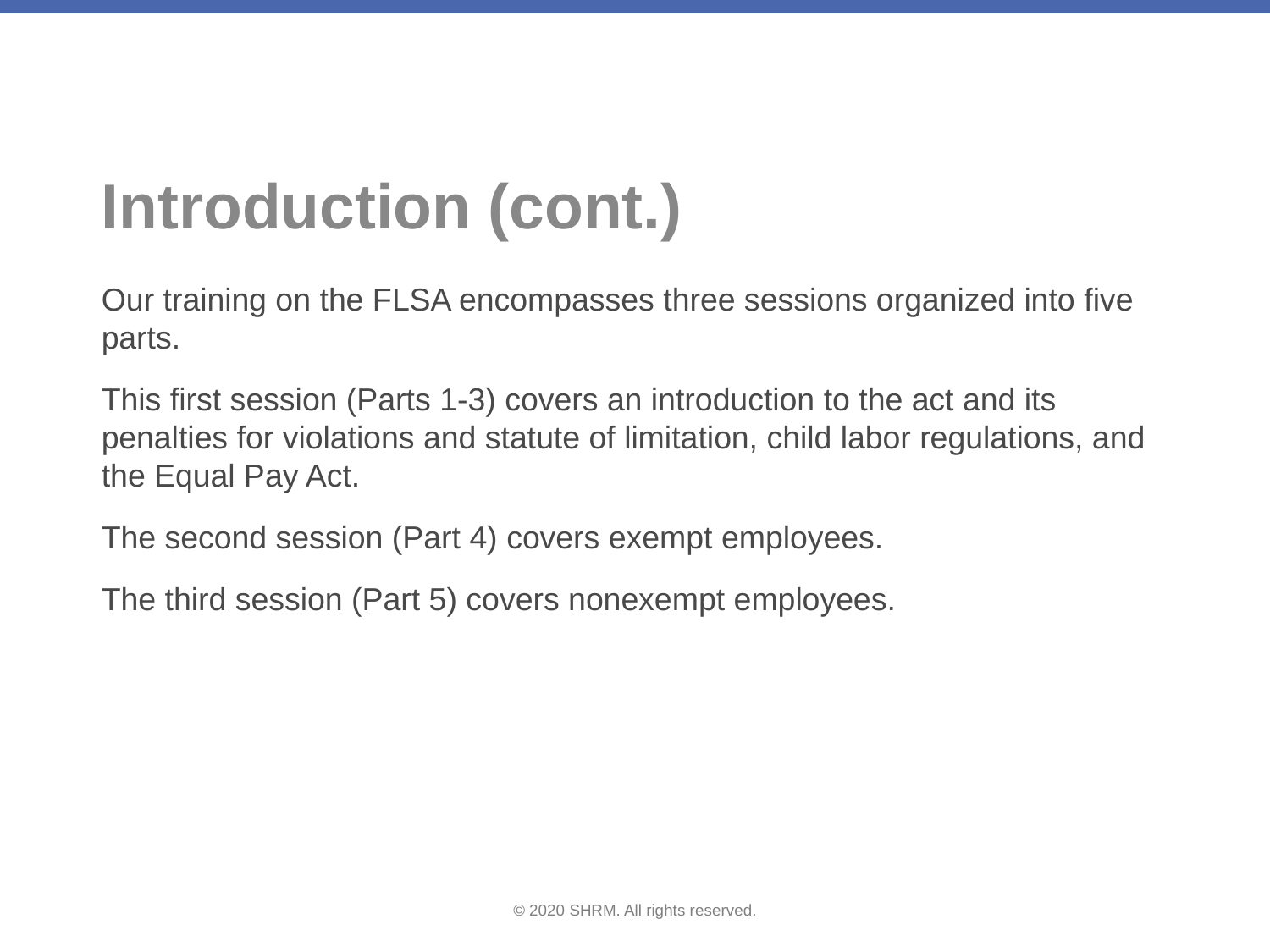

# Introduction (cont.)
Our training on the FLSA encompasses three sessions organized into five parts.
This first session (Parts 1-3) covers an introduction to the act and its penalties for violations and statute of limitation, child labor regulations, and the Equal Pay Act.
The second session (Part 4) covers exempt employees.
The third session (Part 5) covers nonexempt employees.